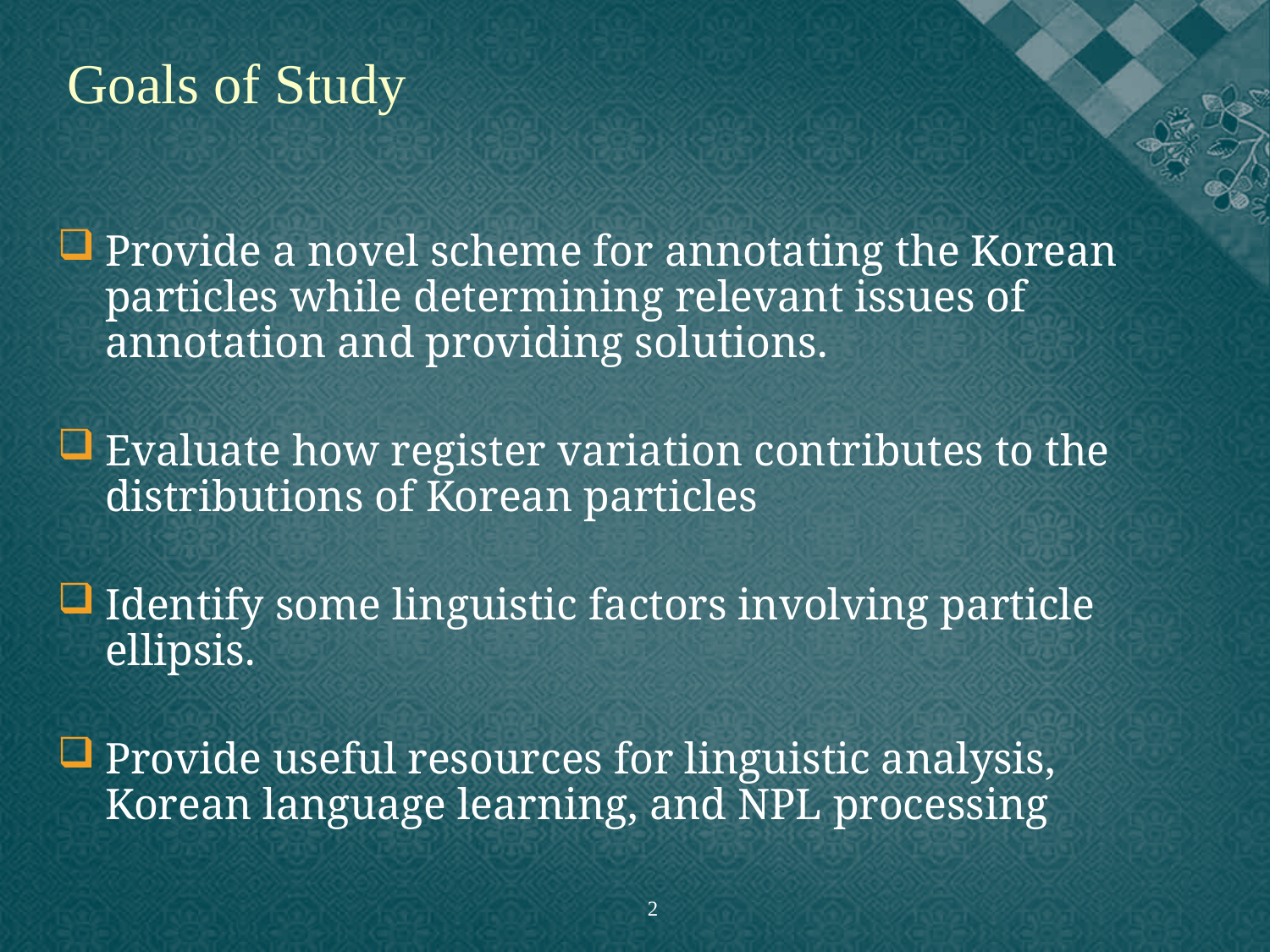

Goals of Study

Provide a novel scheme for annotating the Korean particles while determining relevant issues of annotation and providing solutions.

Evaluate how register variation contributes to the distributions of Korean particles

Identify some linguistic factors involving particle ellipsis.

Provide useful resources for linguistic analysis, Korean language learning, and NPL processing

2